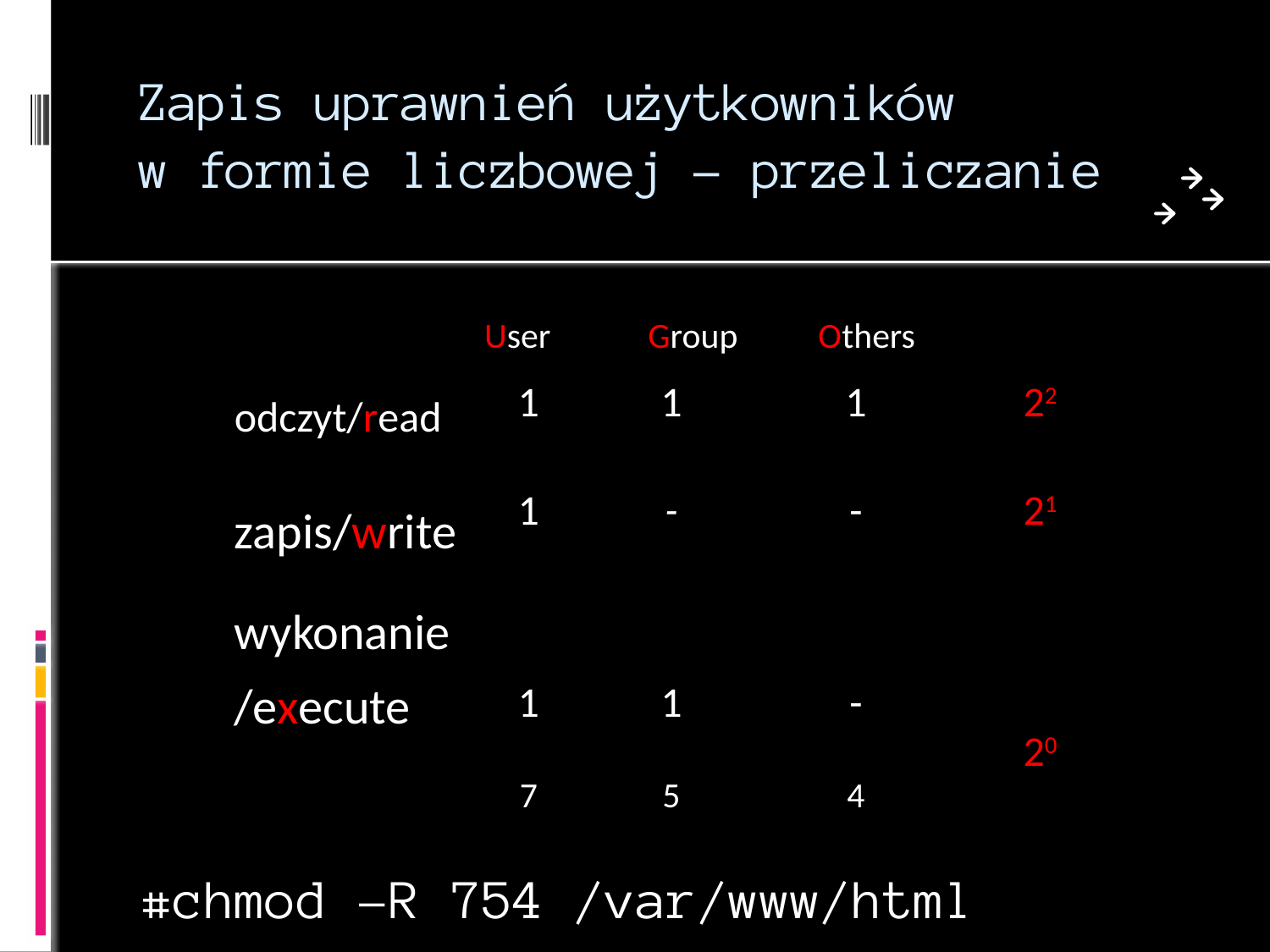

# Zapis uprawnień użytkowników     w formie liczbowej - przeliczanie
|  |  |  |  |  |
| --- | --- | --- | --- | --- |
|  | User | Group | Others |  |
| odczyt/read | 1 | 1 | 1 | 22 |
| zapis/write | 1 | - | - | 21 |
| wykonanie/execute | 1 | 1 | - | 20 |
|  | 7 | 5 | 4 |  |
#chmod –R 754 /var/www/html